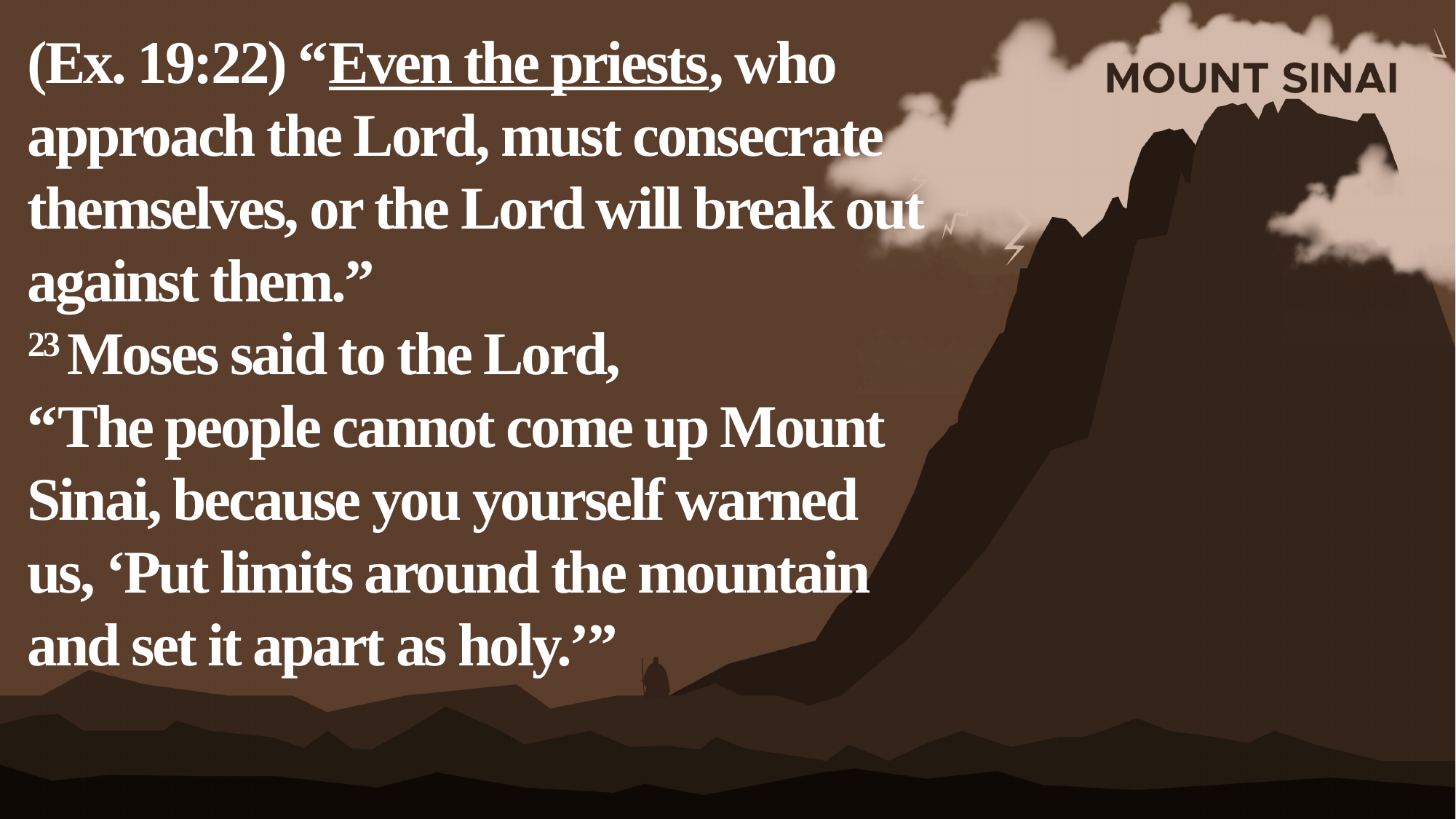

(Ex. 19:22) “Even the priests, who approach the Lord, must consecrate themselves, or the Lord will break out against them.”
23 Moses said to the Lord,
“The people cannot come up Mount Sinai, because you yourself warned us, ‘Put limits around the mountain and set it apart as holy.’”